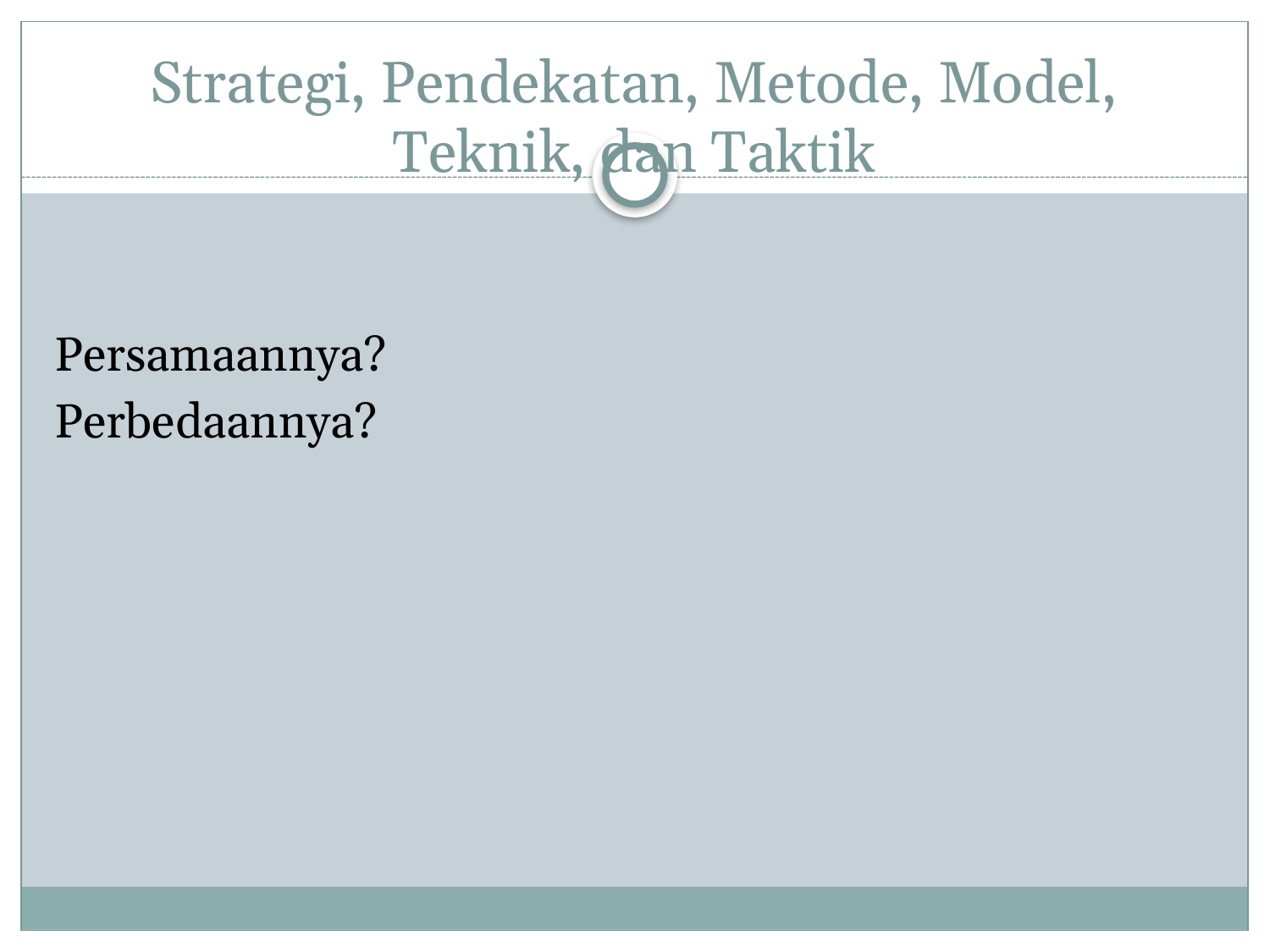

# Strategi, Pendekatan, Metode, Model, Teknik, dan Taktik
Persamaannya?
Perbedaannya?